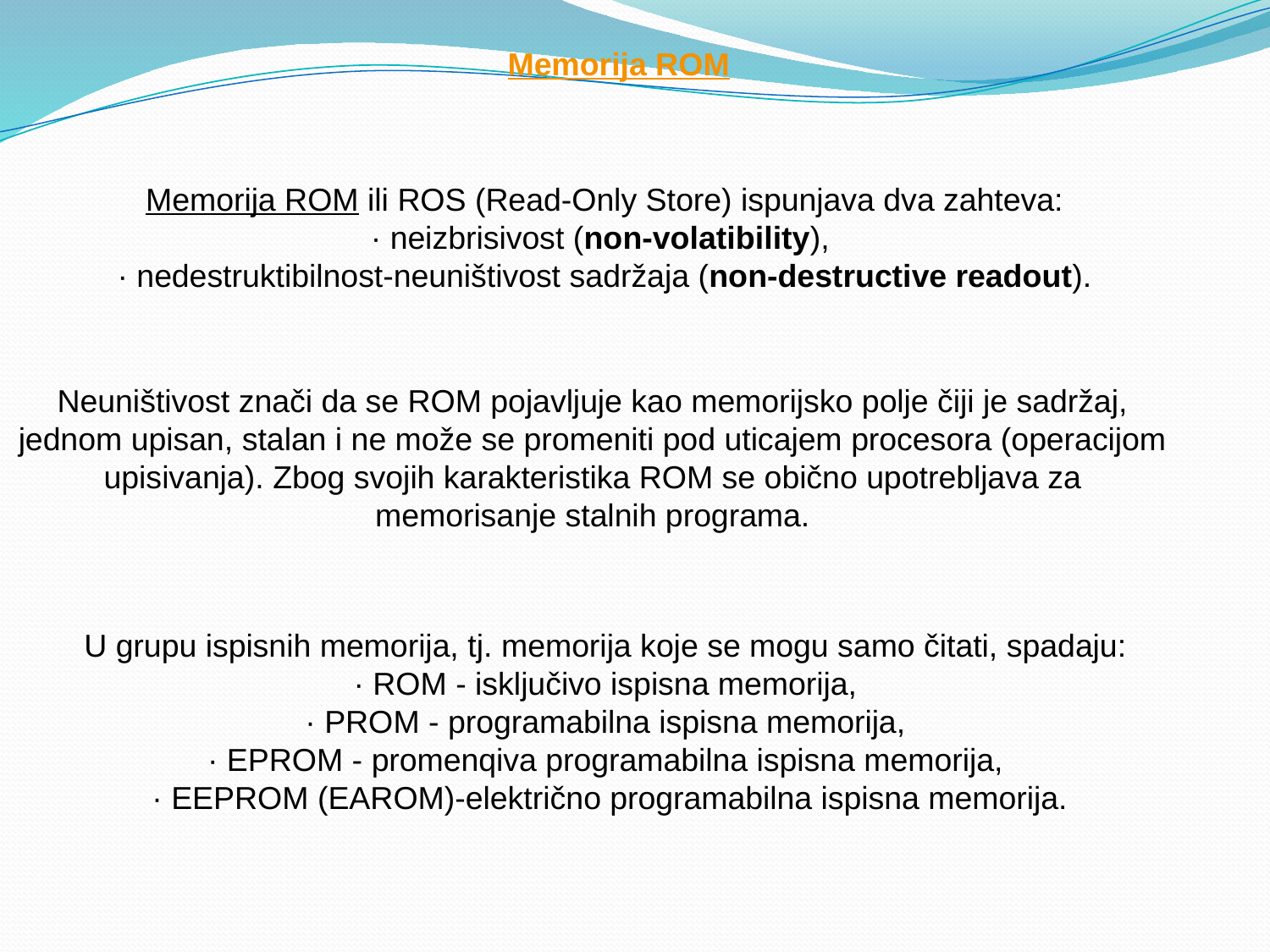

Memorija ROM
Memorija ROM ili ROS (Read-Only Store) ispunjava dva zahteva:
 · neizbrisivost (non-volatibility),
· nedestruktibilnost-neuništivost sadržaja (non-destructive readout).

Neuništivost znači da se ROM pojavljuje kao memorijsko polje čiji je sadržaj, jednom upisan, stalan i ne može se promeniti pod uticajem procesora (operacijom upisivanja). Zbog svojih karakteristika ROM se obično upotrebljava za memorisanje stalnih programa.

U grupu ispisnih memorija, tj. memorija koje se mogu samo čitati, spadaju:
· ROM - isključivo ispisna memorija,
· PROM - programabilna ispisna memorija,
· EPROM - promenqiva programabilna ispisna memorija,
· EEPROM (EAROM)-električno programabilna ispisna memorija.